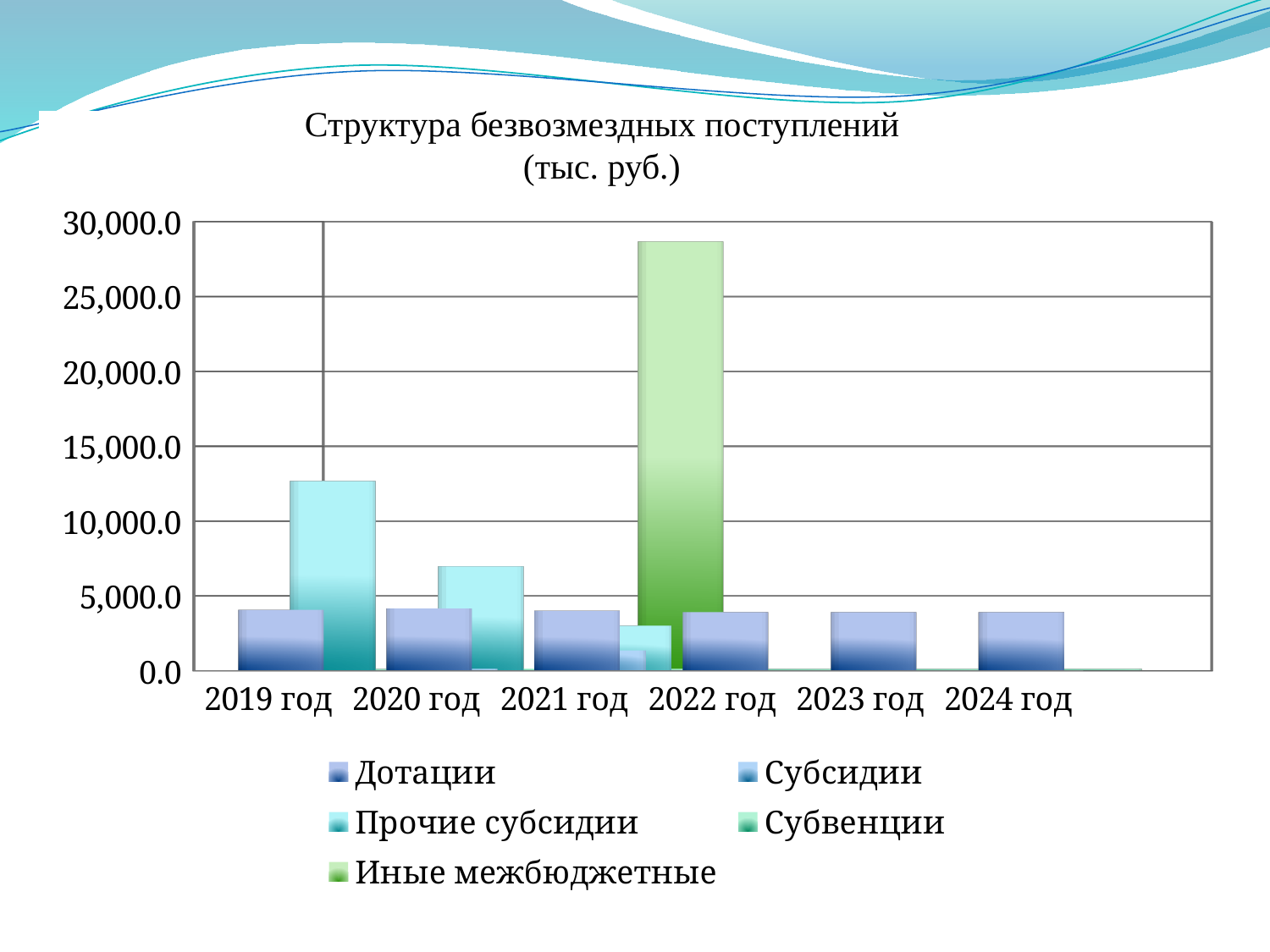

# Структура безвозмездных поступлений (тыс. руб.)

[unsupported chart]